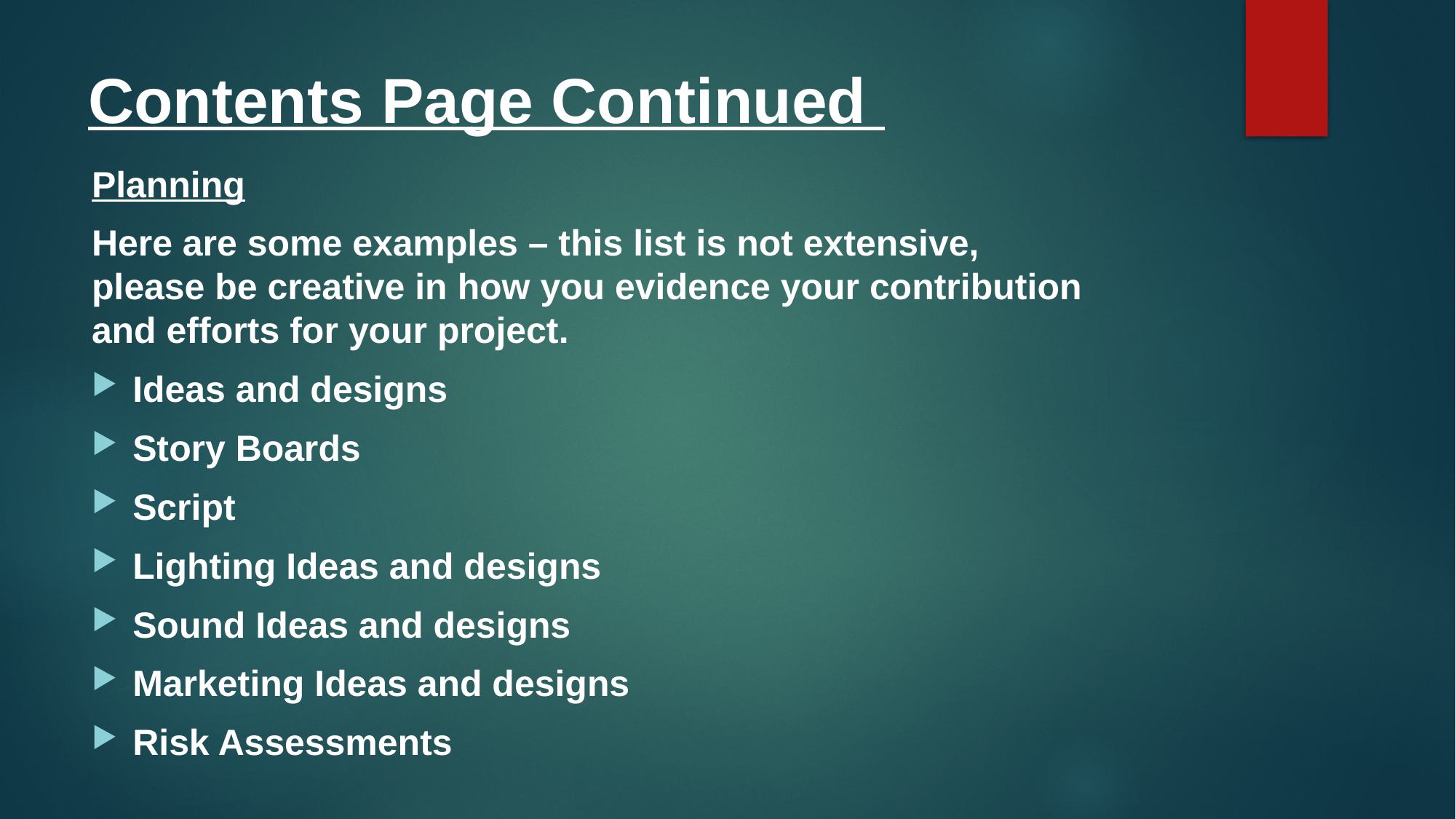

# Contents Page Continued
Planning
Here are some examples – this list is not extensive, please be creative in how you evidence your contribution and efforts for your project.
Ideas and designs
Story Boards
Script
Lighting Ideas and designs
Sound Ideas and designs
Marketing Ideas and designs
Risk Assessments